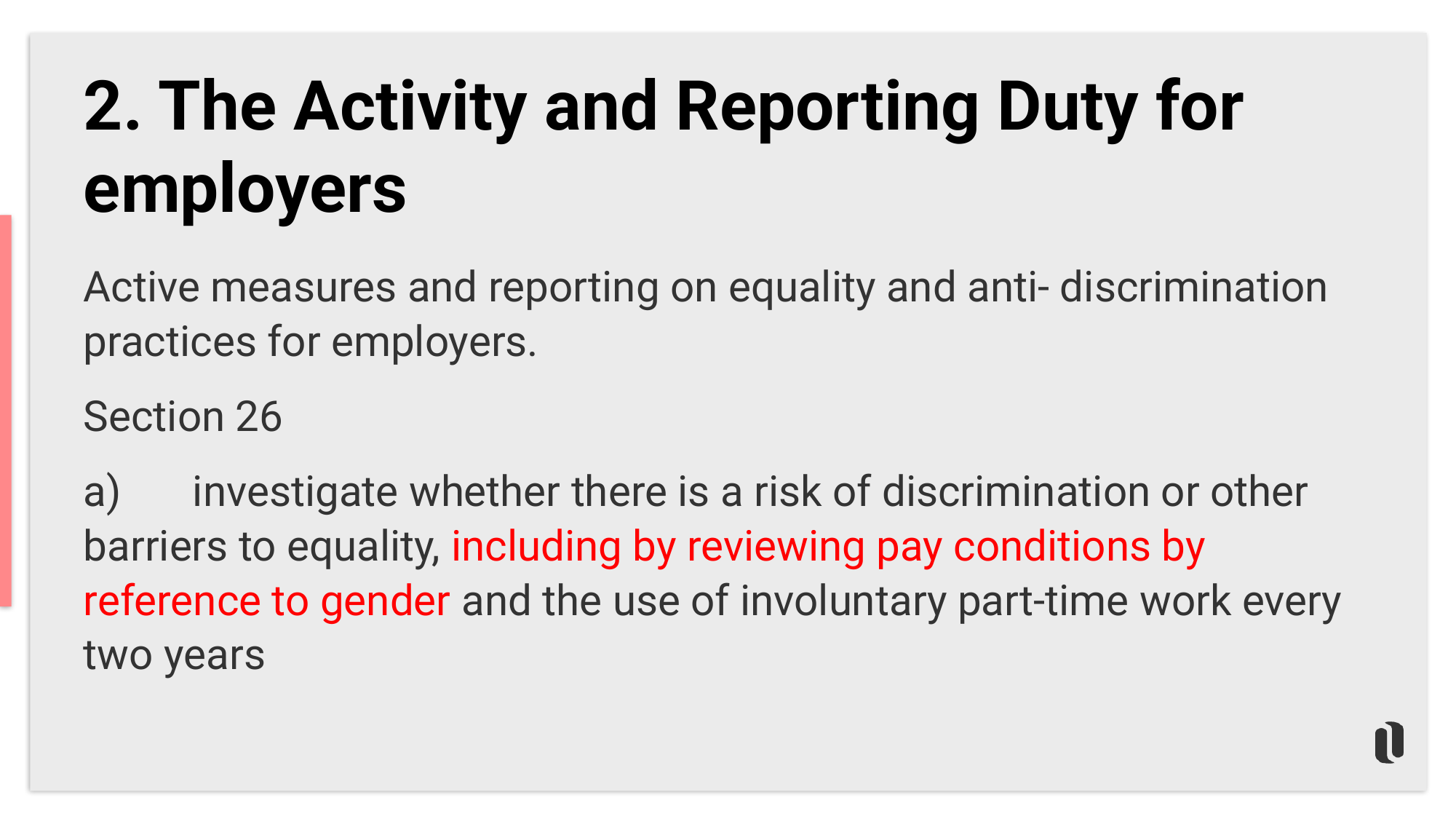

# 2. The Activity and Reporting Duty for employers
Active measures and reporting on equality and anti- discrimination practices for employers.
Section 26
a)	investigate whether there is a risk of discrimination or other barriers to equality, including by reviewing pay conditions by reference to gender and the use of involuntary part-time work every two years